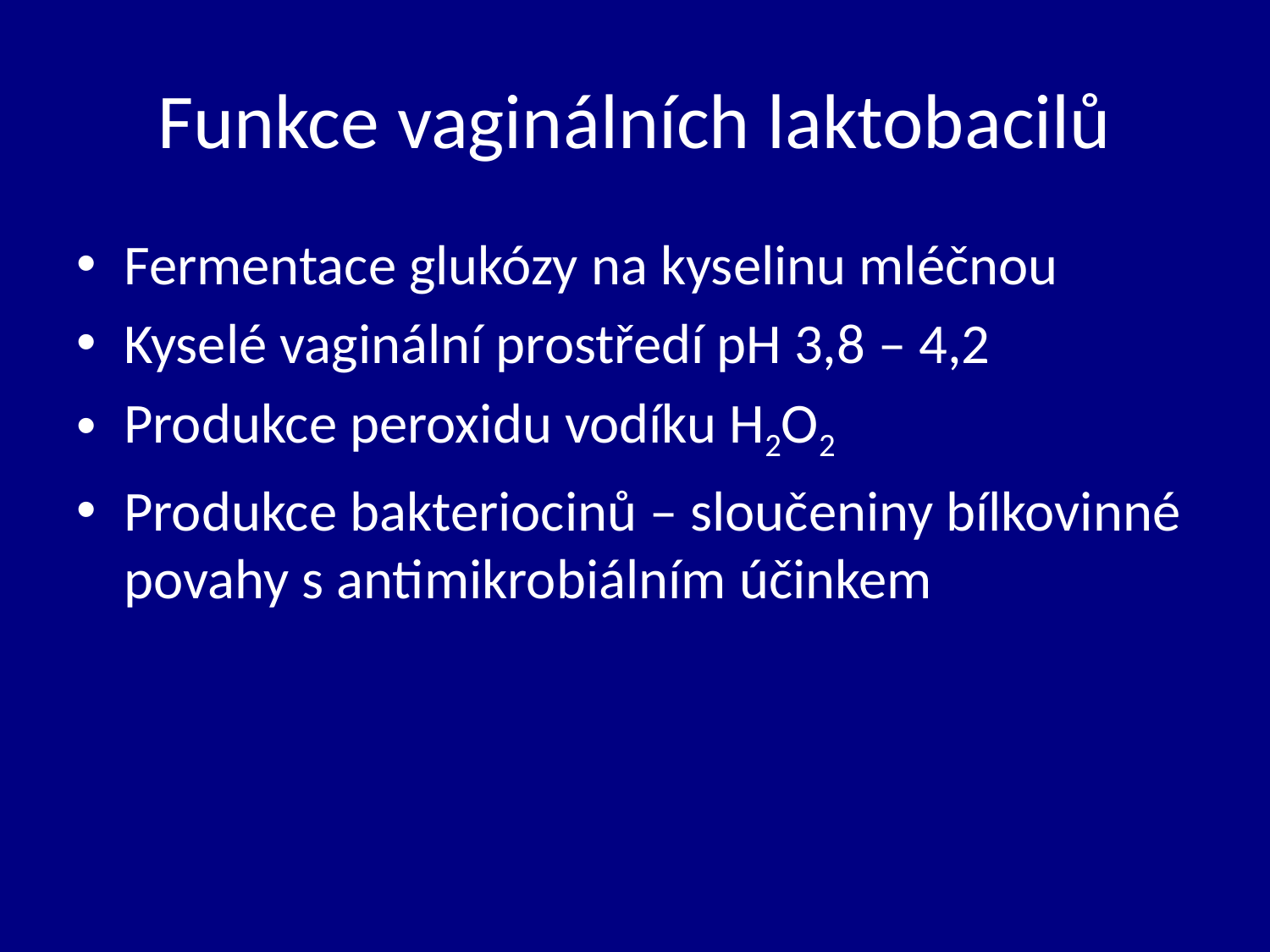

# Funkce vaginálních laktobacilů
Fermentace glukózy na kyselinu mléčnou
Kyselé vaginální prostředí pH 3,8 – 4,2
Produkce peroxidu vodíku H2O2
Produkce bakteriocinů – sloučeniny bílkovinné povahy s antimikrobiálním účinkem